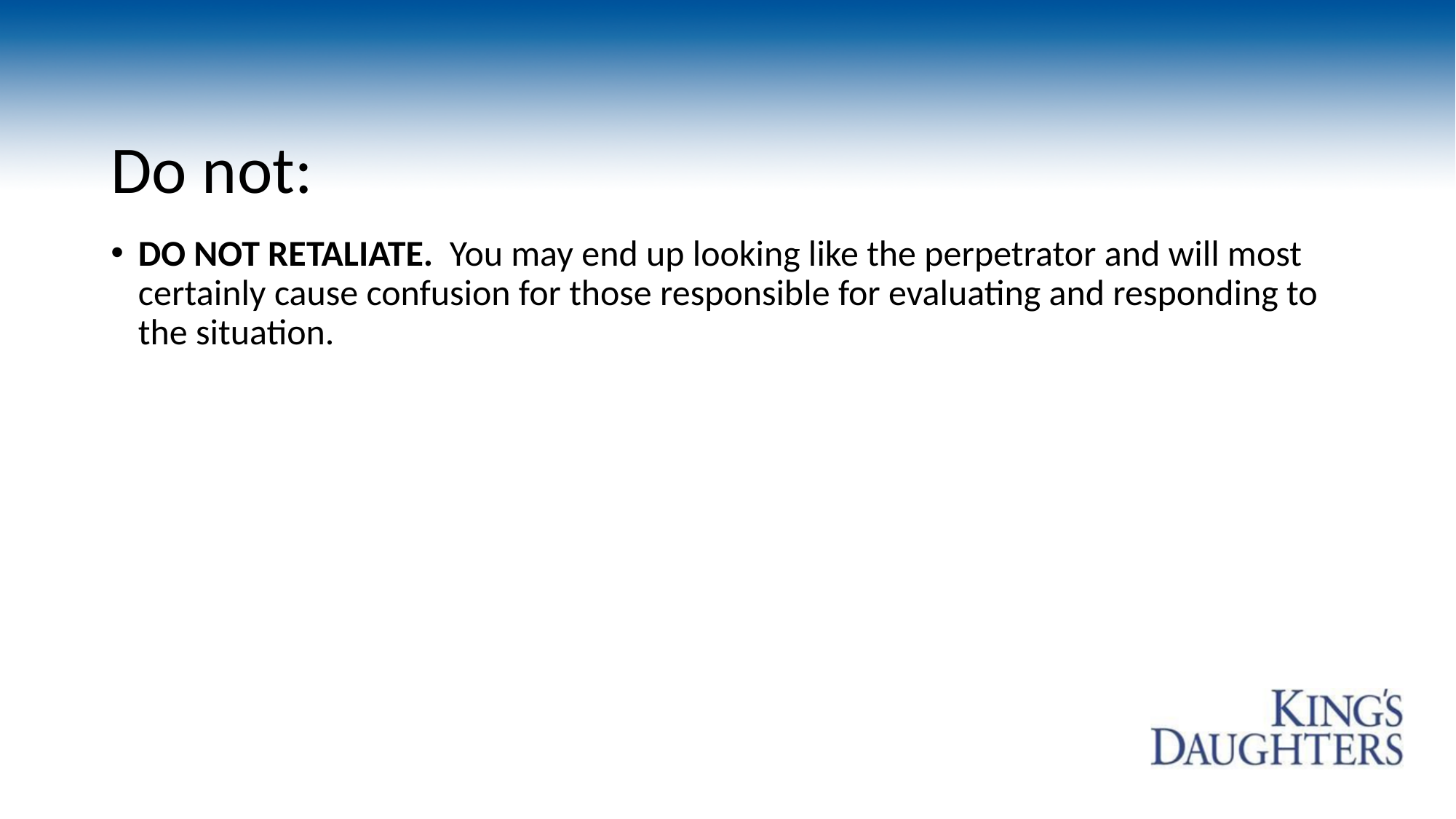

# Do not:
DO NOT RETALIATE.  You may end up looking like the perpetrator and will most certainly cause confusion for those responsible for evaluating and responding to the situation.